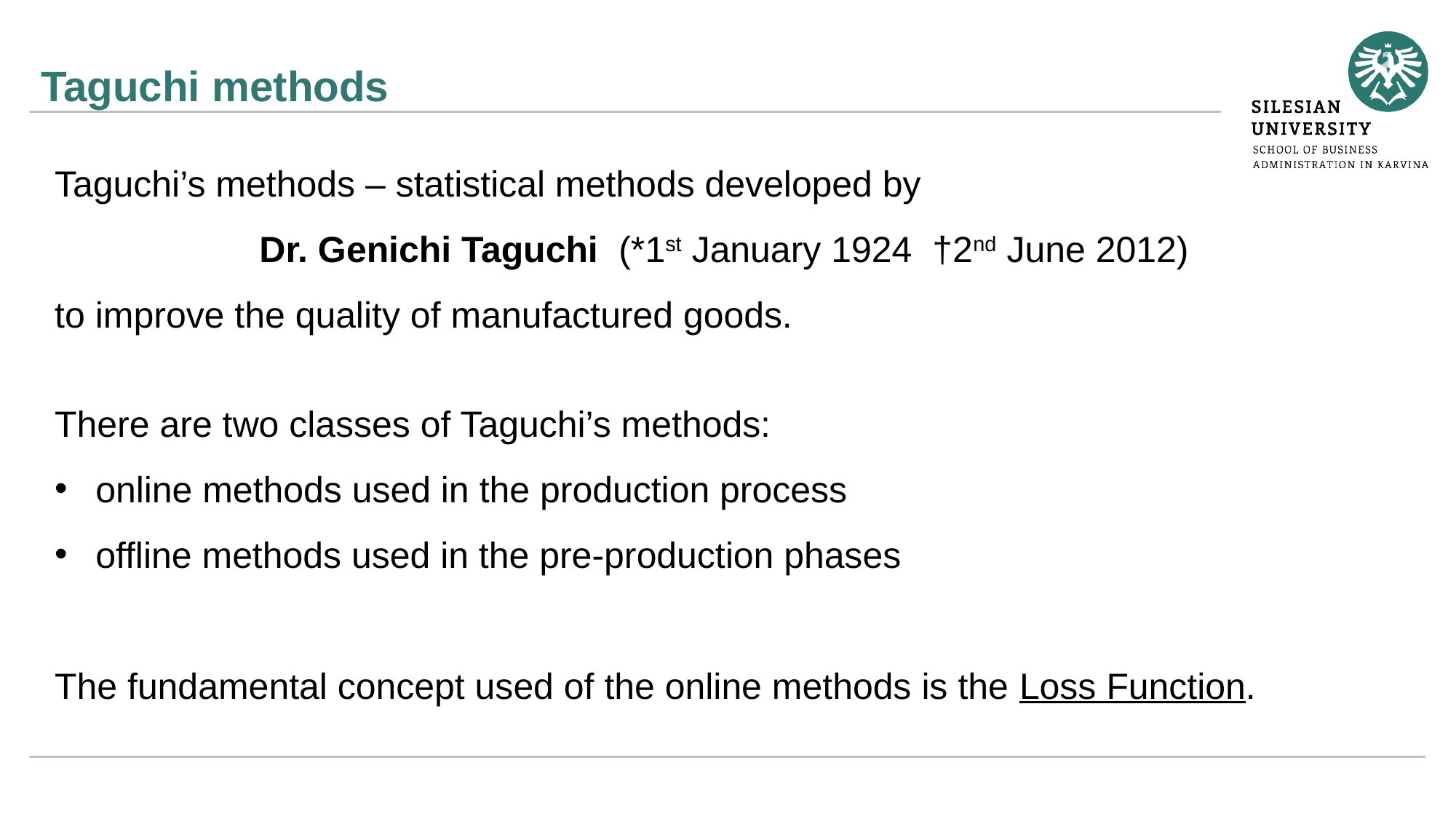

# Taguchi methods
Taguchi’s methods – statistical methods developed by
Dr. Genichi Taguchi  (*1st January 1924  †2nd June 2012)
to improve the quality of manufactured goods.

There are two classes of Taguchi’s methods:
online methods used in the production process
offline methods used in the pre-production phases

The fundamental concept used of the online methods is the Loss Function.